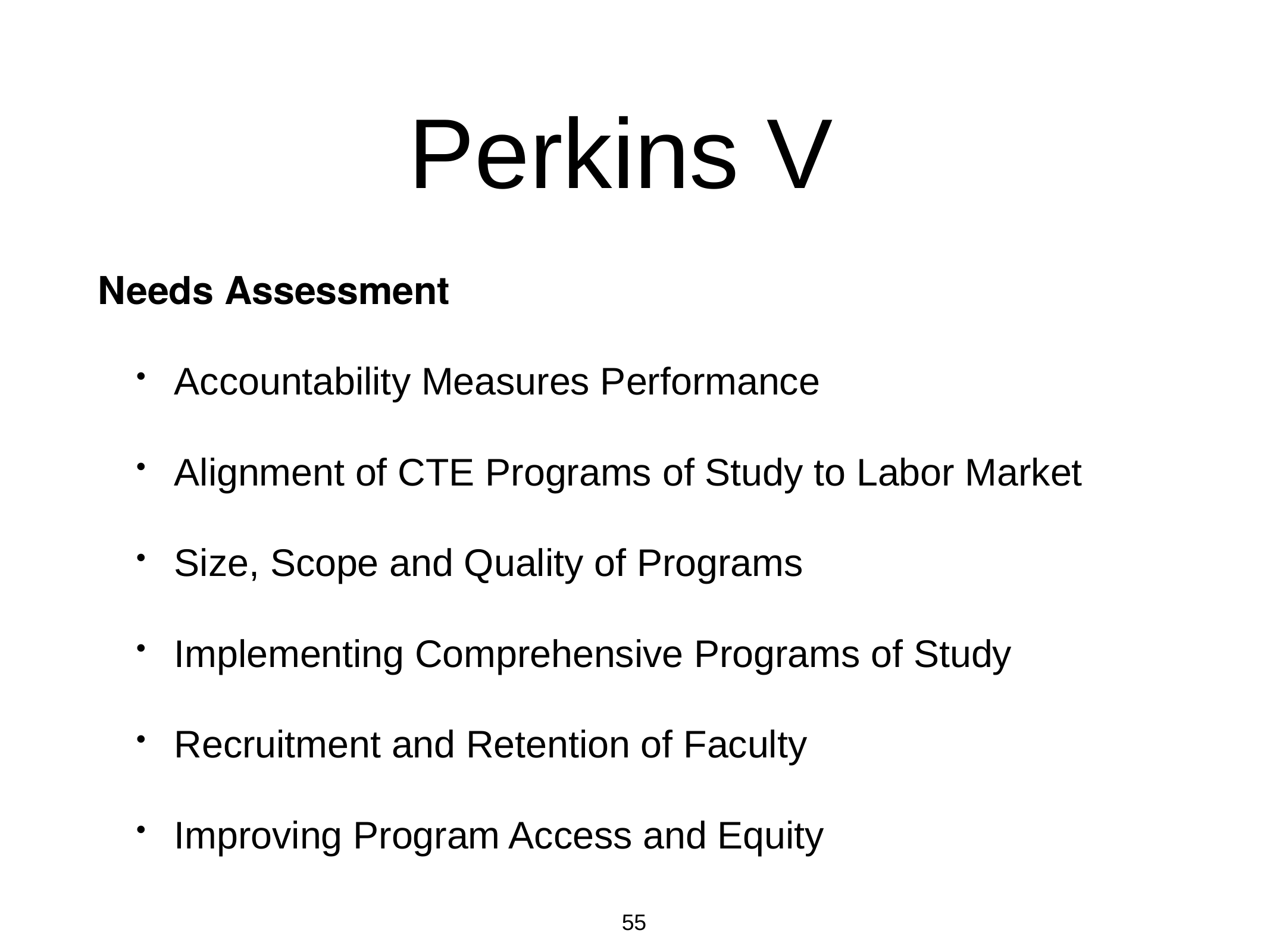

# Perkins V
Needs Assessment
Accountability Measures Performance
Alignment of CTE Programs of Study to Labor Market
Size, Scope and Quality of Programs
Implementing Comprehensive Programs of Study
Recruitment and Retention of Faculty
Improving Program Access and Equity
55